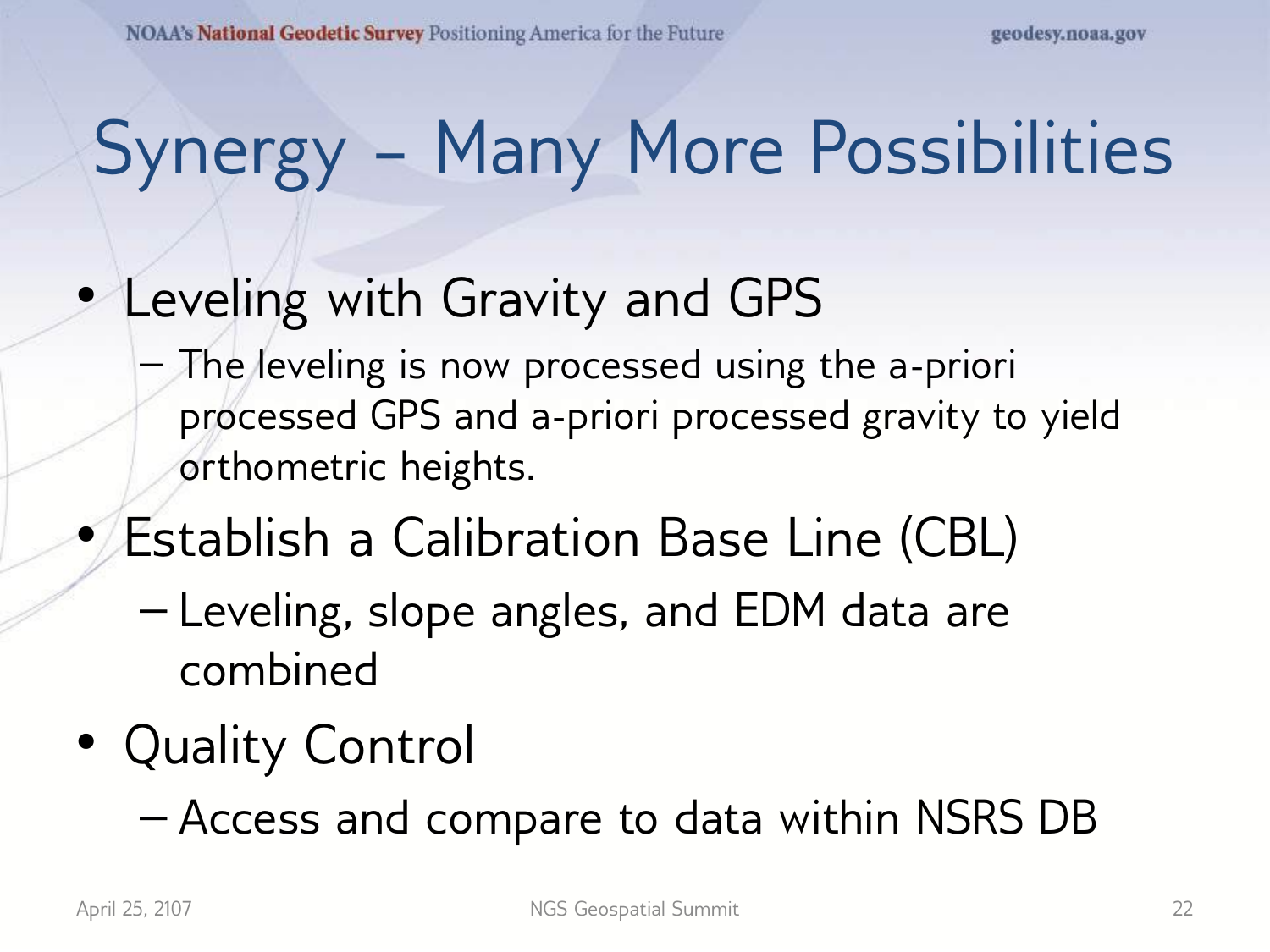

# Synergy – Many More Possibilities
Leveling with Gravity and GPS
The leveling is now processed using the a-priori processed GPS and a-priori processed gravity to yield orthometric heights.
Establish a Calibration Base Line (CBL)
Leveling, slope angles, and EDM data are combined
Quality Control
Access and compare to data within NSRS DB
April 25, 2107
NGS Geospatial Summit
22